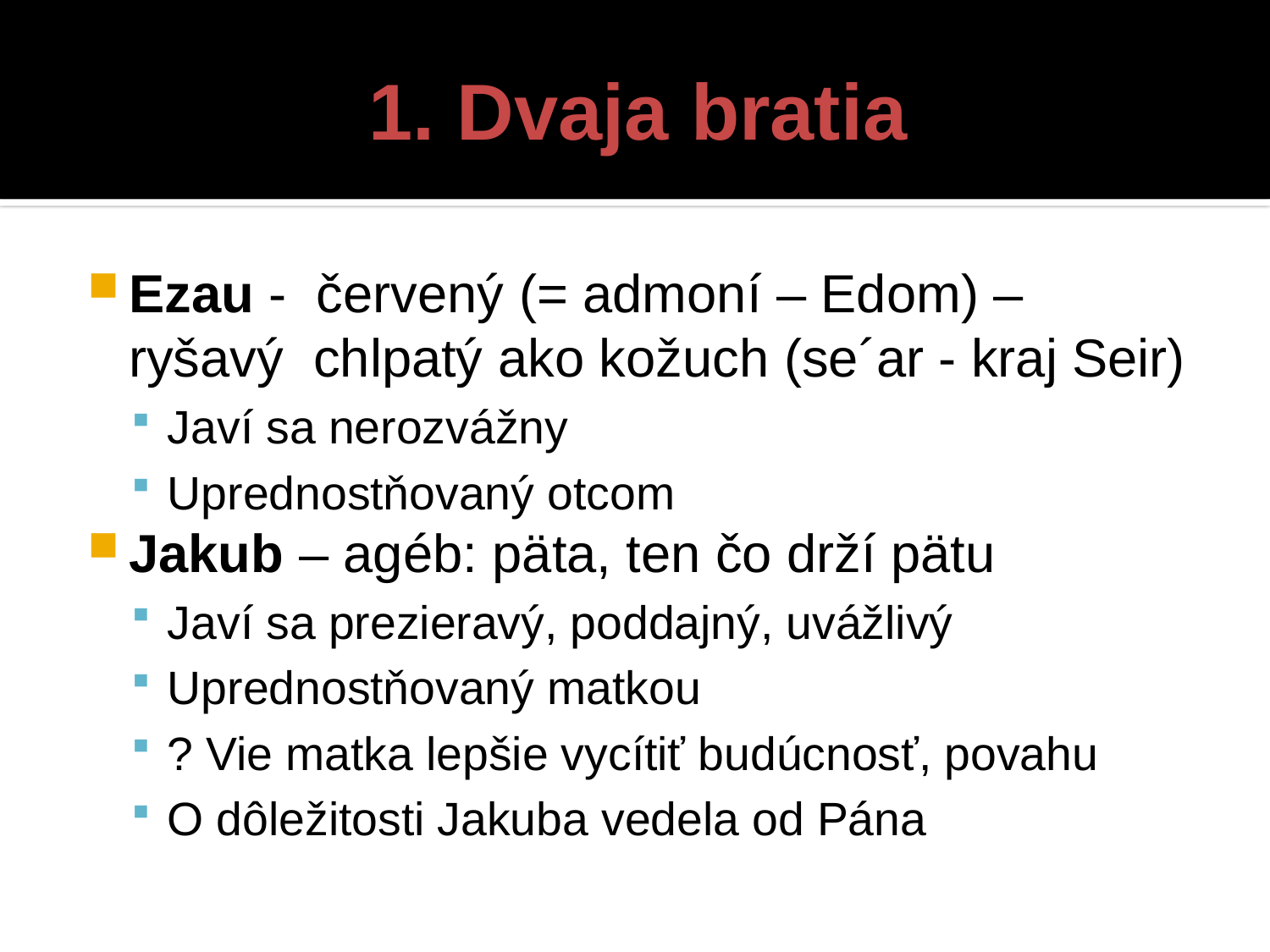

# 1. Dvaja bratia
Ezau -  červený (= admoní – Edom) – ryšavý  chlpatý ako kožuch (se´ar - kraj Seir)
Javí sa nerozvážny
Uprednostňovaný otcom
Jakub – agéb: päta, ten čo drží pätu
Javí sa prezieravý, poddajný, uvážlivý
Uprednostňovaný matkou
? Vie matka lepšie vycítiť budúcnosť, povahu
O dôležitosti Jakuba vedela od Pána